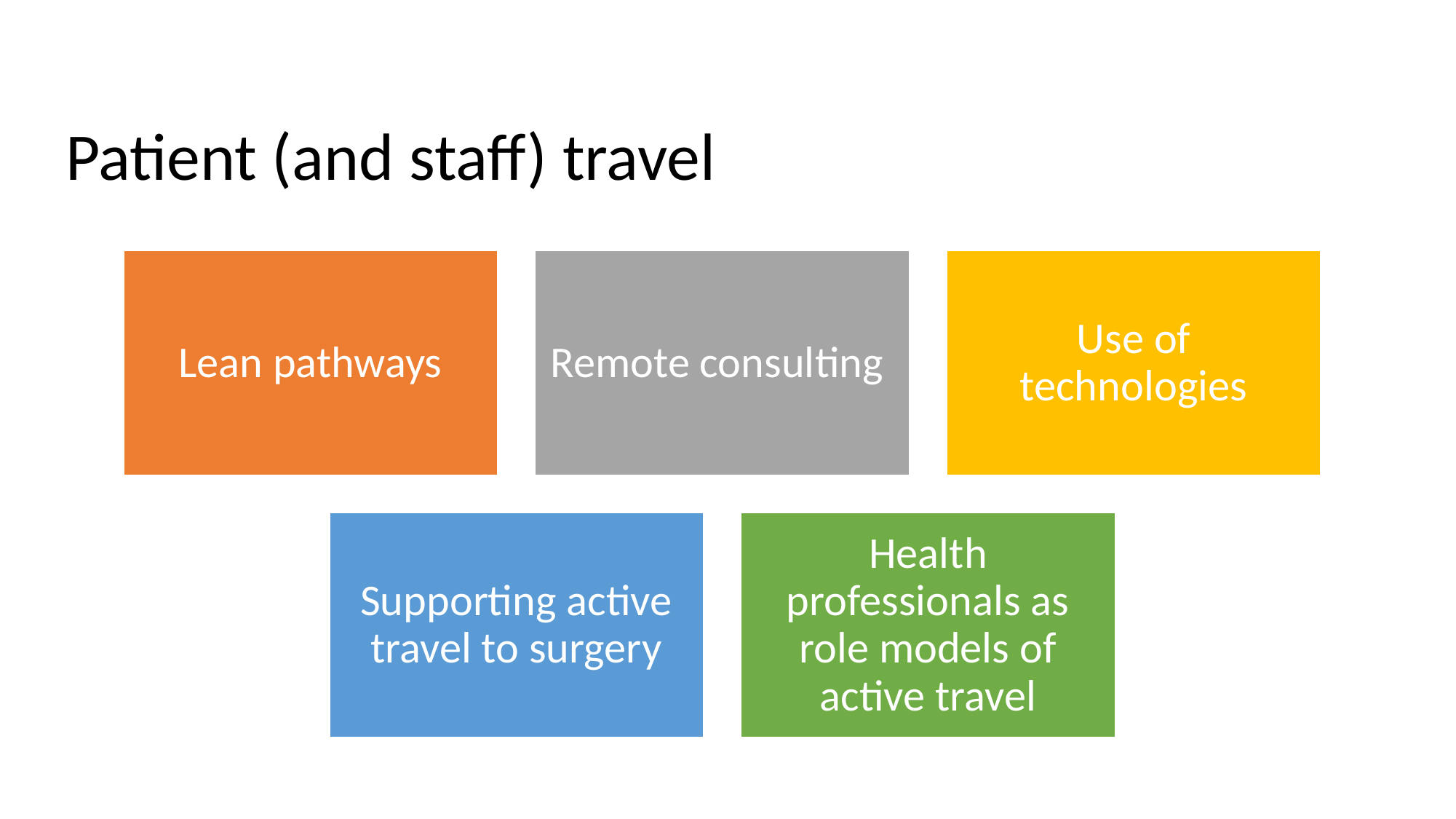

# Patient (and staff) travel
Lean pathways
Remote consulting
Use of technologies
Supporting active travel to surgery
Health professionals as role models of active travel